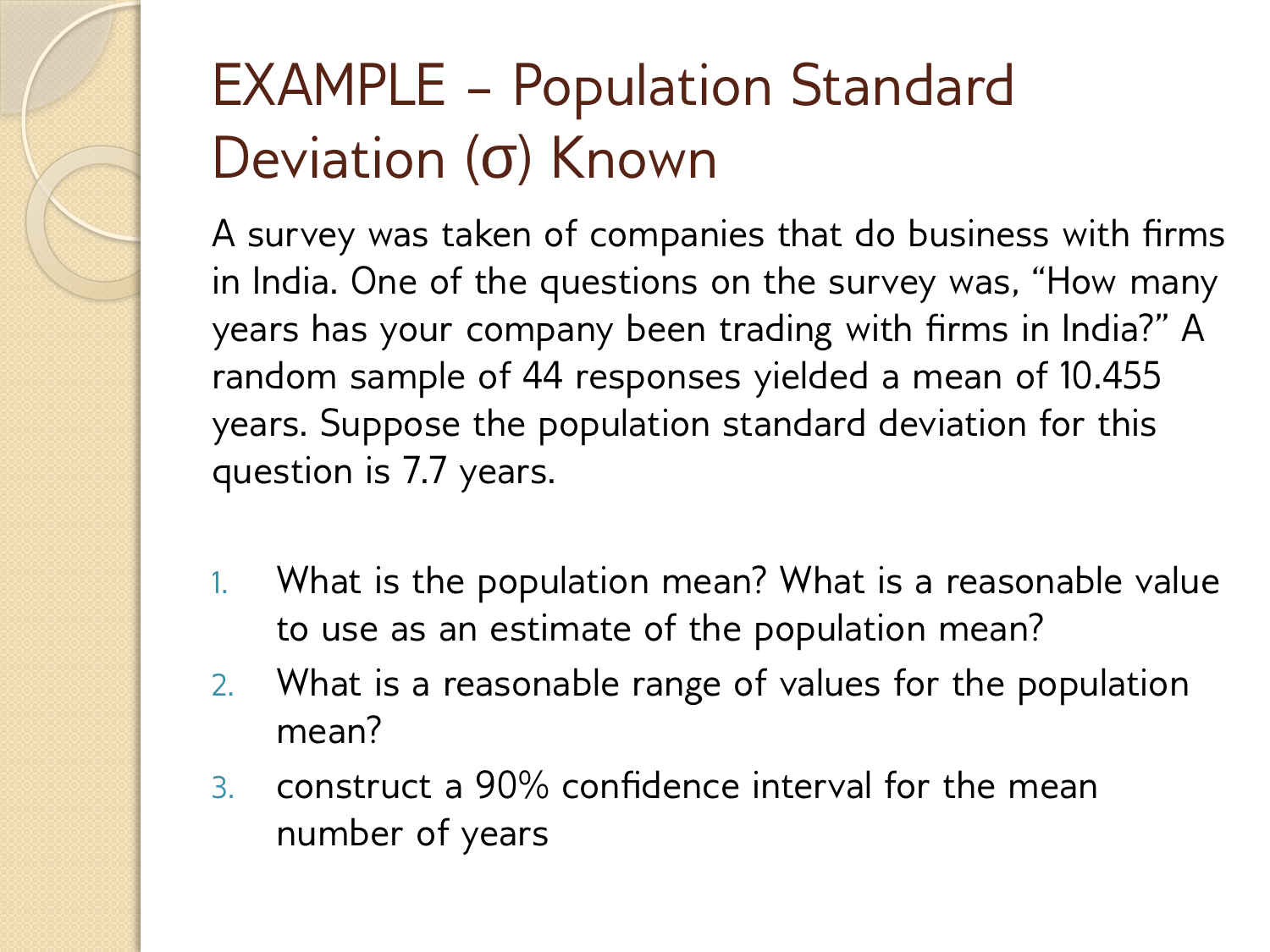

# EXAMPLE – Population Standard Deviation (σ) Known
A survey was taken of companies that do business with firms in India. One of the questions on the survey was, “How many years has your company been trading with firms in India?” A random sample of 44 responses yielded a mean of 10.455 years. Suppose the population standard deviation for this question is 7.7 years.

What is the population mean? What is a reasonable value to use as an estimate of the population mean?
What is a reasonable range of values for the population mean?
construct a 90% confidence interval for the mean number of years